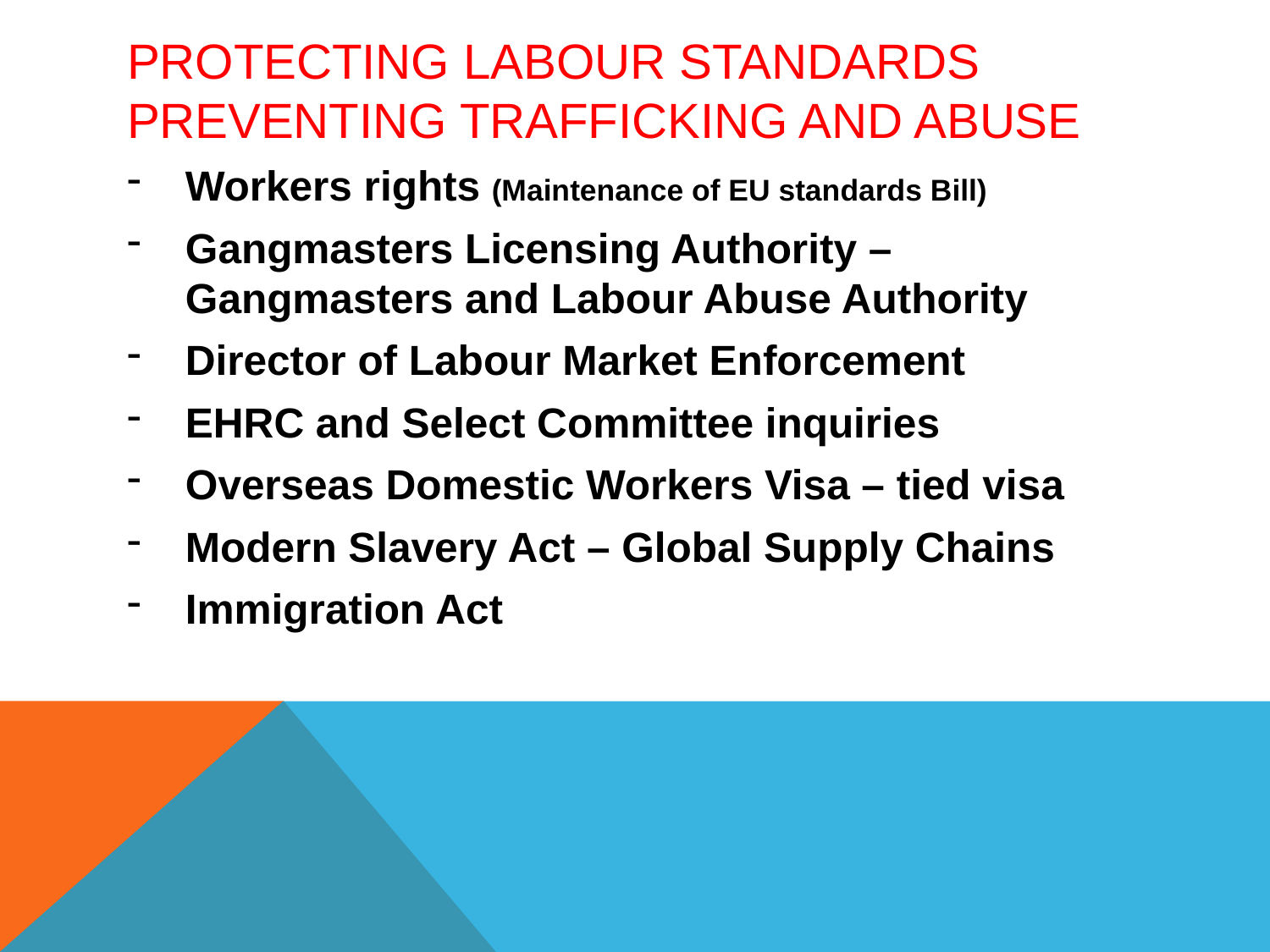

# Protecting labour standards PREVENTING TRAFFICKING AND ABUSE
Workers rights (Maintenance of EU standards Bill)
Gangmasters Licensing Authority – Gangmasters and Labour Abuse Authority
Director of Labour Market Enforcement
EHRC and Select Committee inquiries
Overseas Domestic Workers Visa – tied visa
Modern Slavery Act – Global Supply Chains
Immigration Act